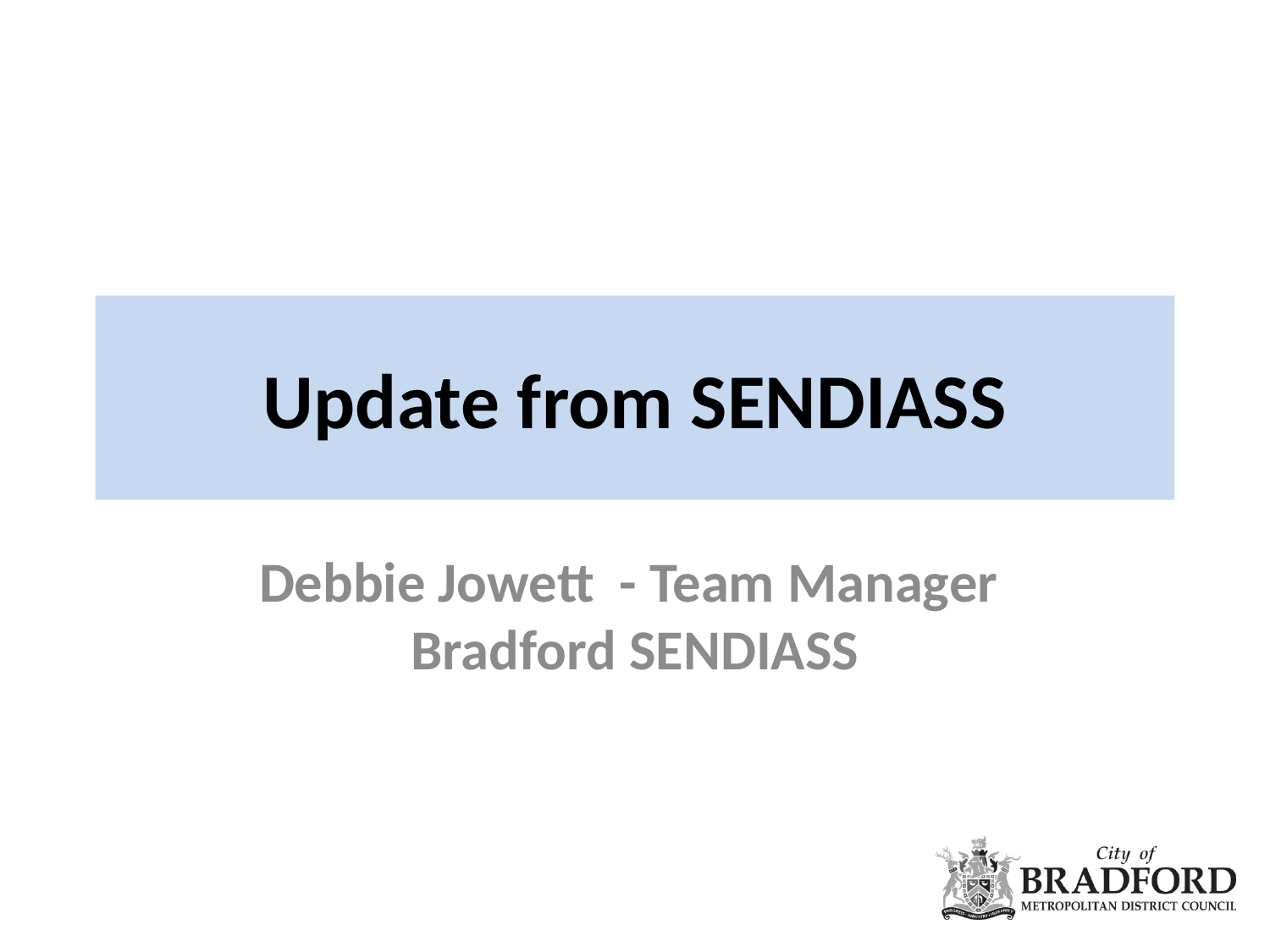

# Update from SENDIASS
Debbie Jowett  - Team Manager
Bradford SENDIASS